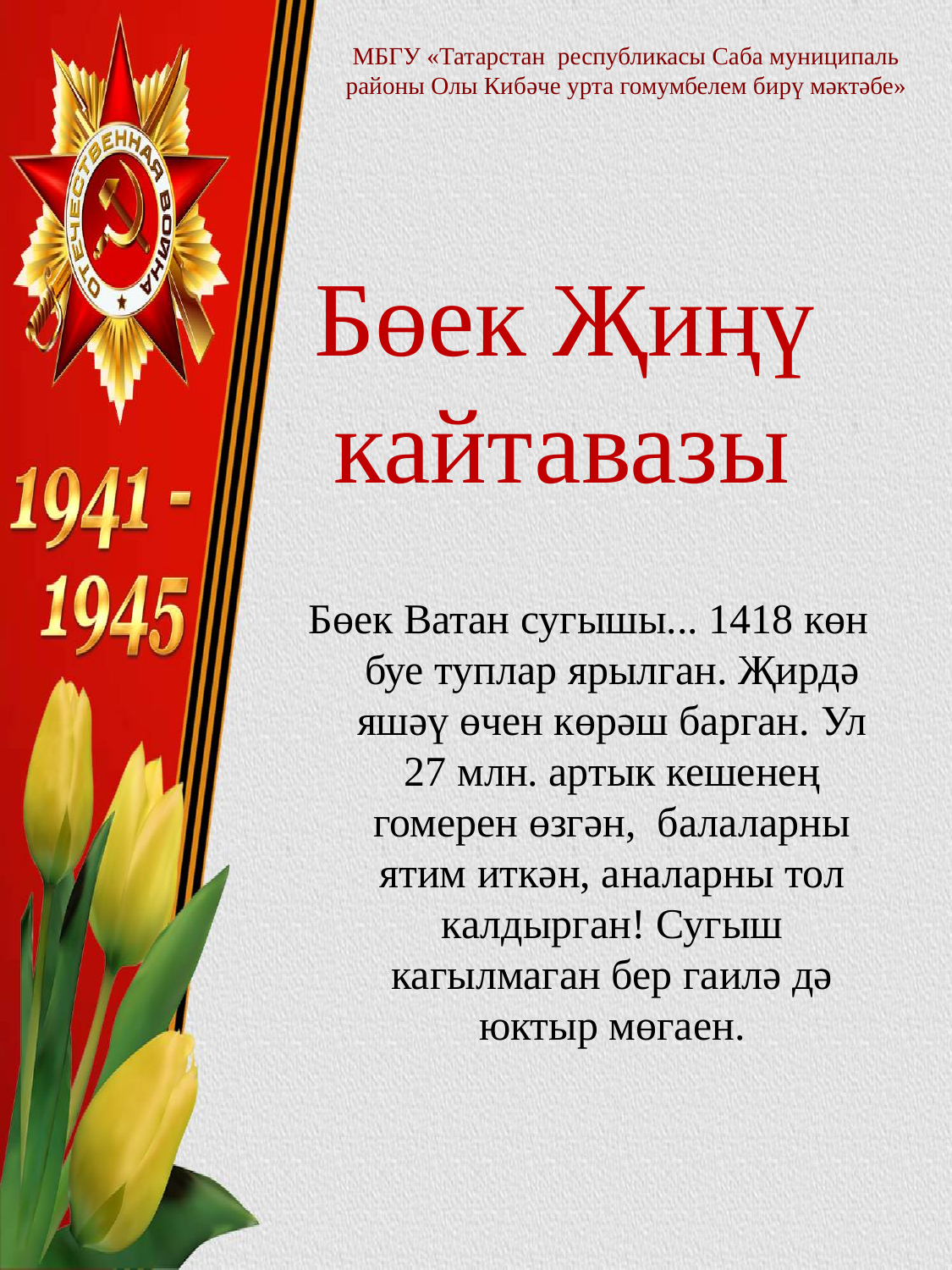

# МБГУ «Татарстан  республикасы Саба муниципаль районы Олы Кибәче урта гомумбелем бирү мәктәбе»

  Бөек Җиңү кайтавазы

Бөек Ватан сугышы... 1418 көн буе туплар ярылган. Җирдә яшәү өчен көрәш барган. Ул 27 млн. артык кешенең гомерен өзгән,  балаларны ятим иткән, аналарны тол калдырган! Сугыш кагылмаган бер гаилә дә юктыр мөгаен.